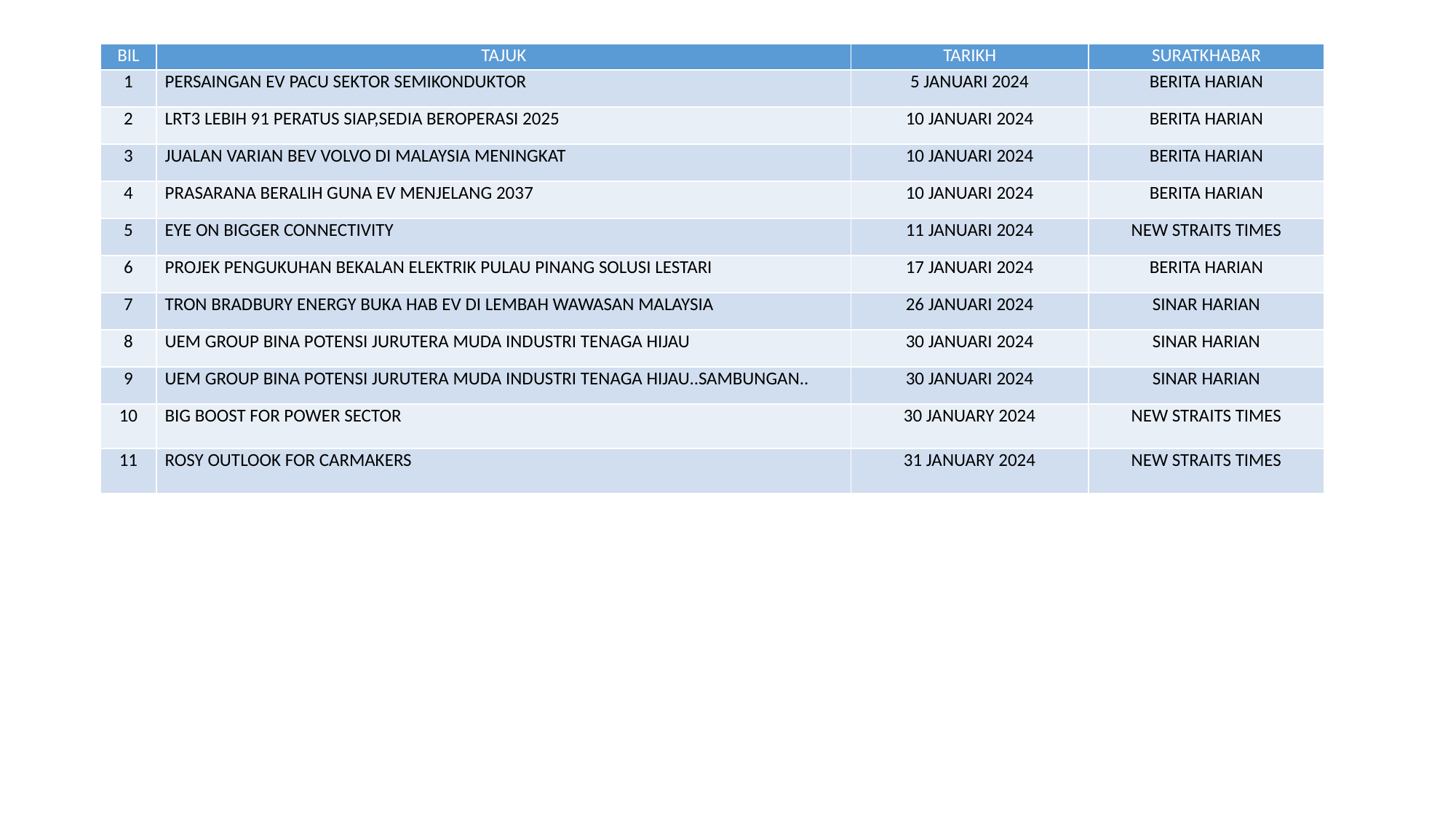

| BIL | TAJUK | TARIKH | SURATKHABAR |
| --- | --- | --- | --- |
| 1 | PERSAINGAN EV PACU SEKTOR SEMIKONDUKTOR | 5 JANUARI 2024 | BERITA HARIAN |
| 2 | LRT3 LEBIH 91 PERATUS SIAP,SEDIA BEROPERASI 2025 | 10 JANUARI 2024 | BERITA HARIAN |
| 3 | JUALAN VARIAN BEV VOLVO DI MALAYSIA MENINGKAT | 10 JANUARI 2024 | BERITA HARIAN |
| 4 | PRASARANA BERALIH GUNA EV MENJELANG 2037 | 10 JANUARI 2024 | BERITA HARIAN |
| 5 | EYE ON BIGGER CONNECTIVITY | 11 JANUARI 2024 | NEW STRAITS TIMES |
| 6 | PROJEK PENGUKUHAN BEKALAN ELEKTRIK PULAU PINANG SOLUSI LESTARI | 17 JANUARI 2024 | BERITA HARIAN |
| 7 | TRON BRADBURY ENERGY BUKA HAB EV DI LEMBAH WAWASAN MALAYSIA | 26 JANUARI 2024 | SINAR HARIAN |
| 8 | UEM GROUP BINA POTENSI JURUTERA MUDA INDUSTRI TENAGA HIJAU | 30 JANUARI 2024 | SINAR HARIAN |
| 9 | UEM GROUP BINA POTENSI JURUTERA MUDA INDUSTRI TENAGA HIJAU..SAMBUNGAN.. | 30 JANUARI 2024 | SINAR HARIAN |
| 10 | BIG BOOST FOR POWER SECTOR | 30 JANUARY 2024 | NEW STRAITS TIMES |
| 11 | ROSY OUTLOOK FOR CARMAKERS | 31 JANUARY 2024 | NEW STRAITS TIMES |